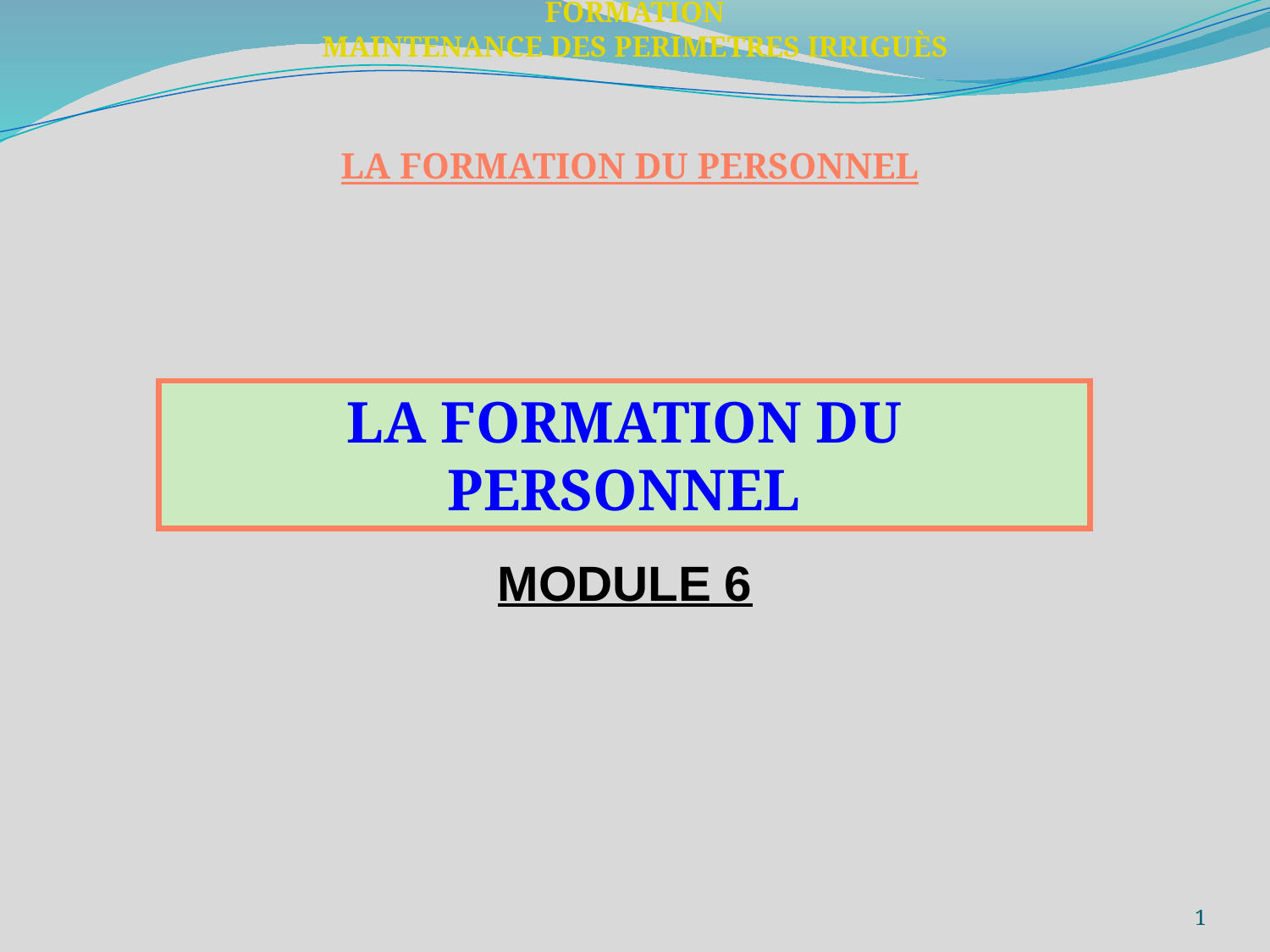

FORMATION
MAINTENANCE DES PERIMETRES IRRIGUÈS
LA FORMATION DU PERSONNEL
LA FORMATION DU PERSONNEL
MODULE 6
1